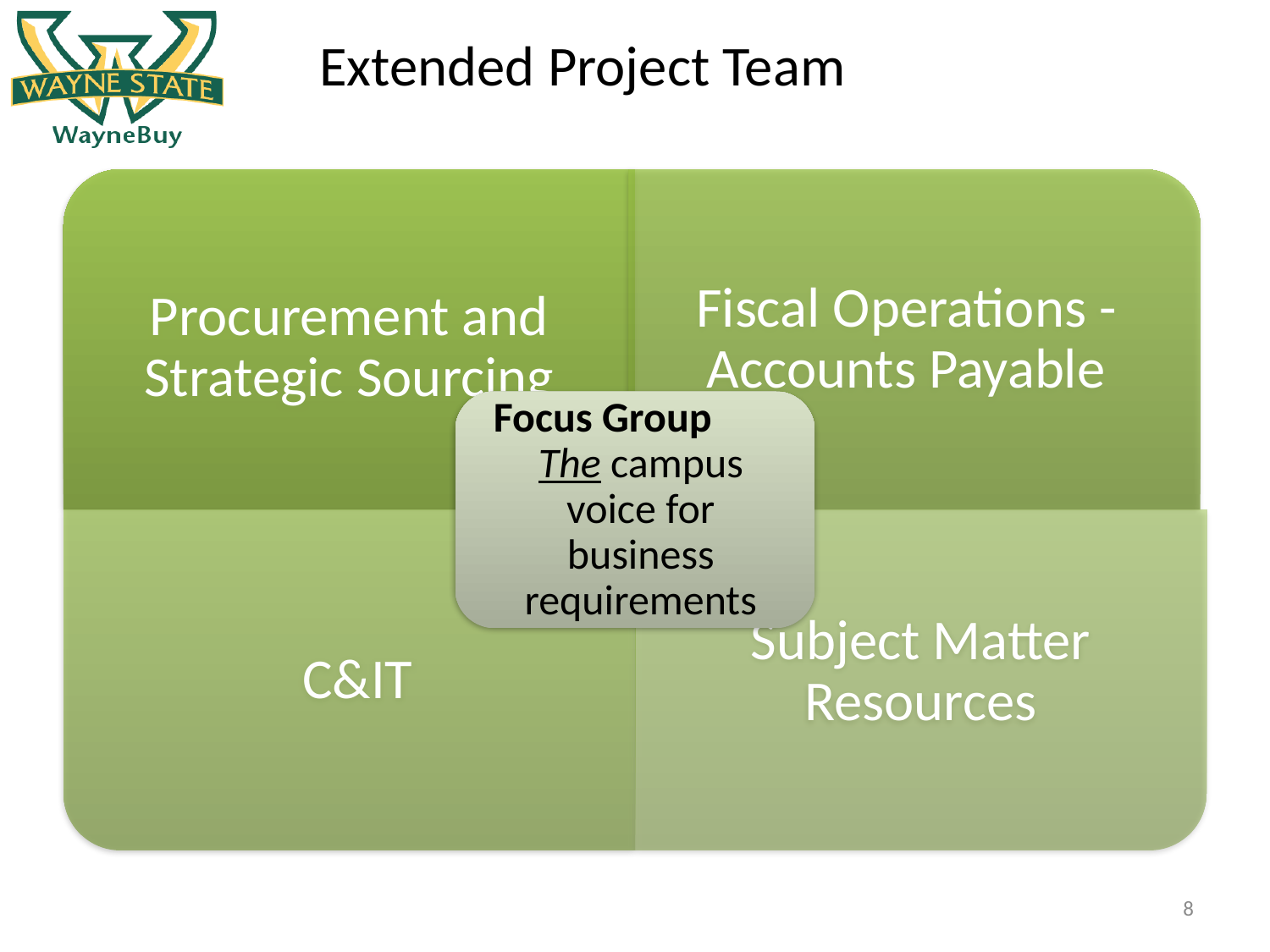

# Extended Project Team
Procurement and Strategic Sourcing
Fiscal Operations - Accounts Payable
C&IT
Subject Matter Resources
Focus Group         The campus voice for business requirements
8